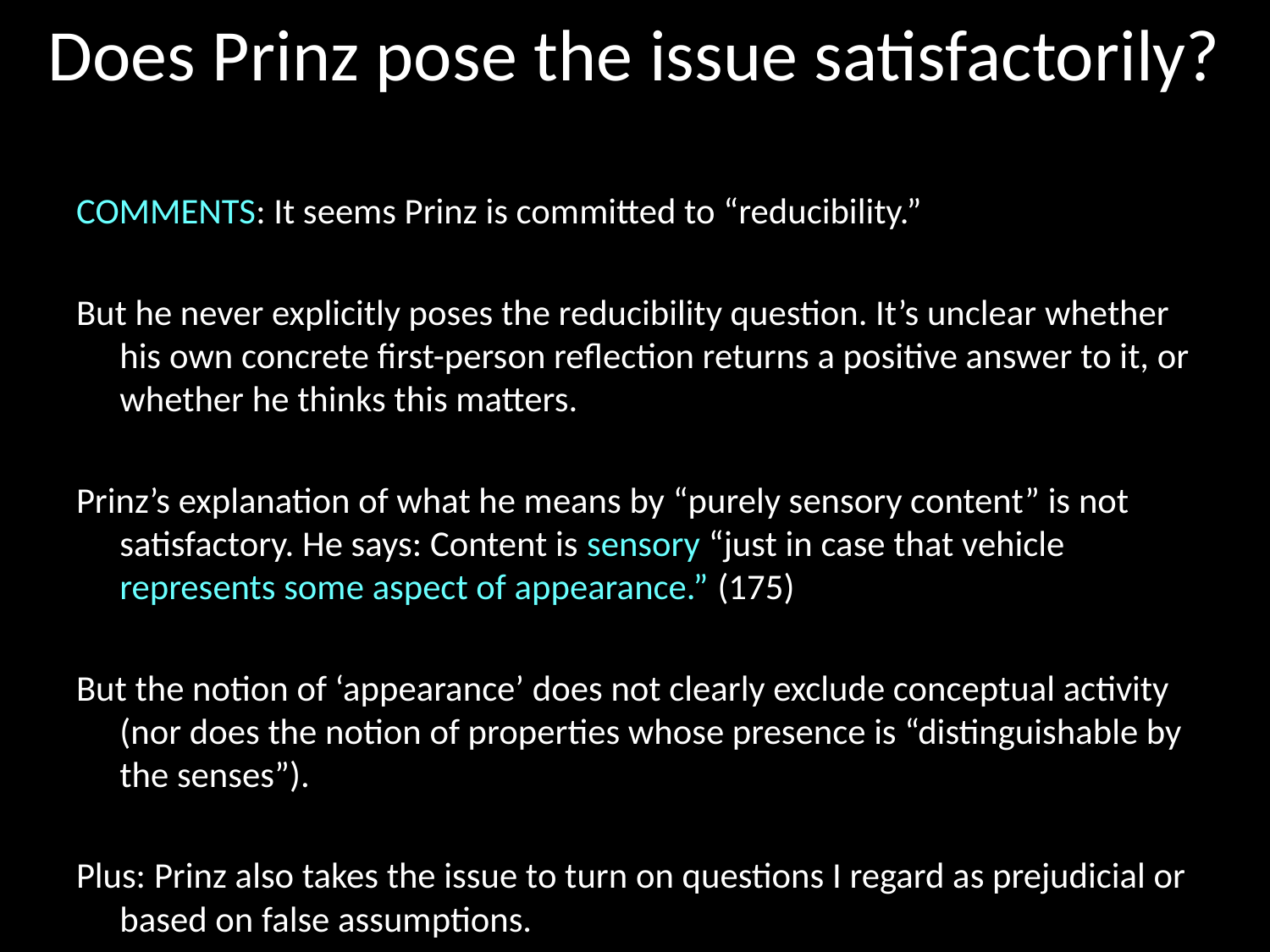

# Does Prinz pose the issue satisfactorily?

COMMENTS: It seems Prinz is committed to “reducibility.”

But he never explicitly poses the reducibility question. It’s unclear whether his own concrete first-person reflection returns a positive answer to it, or whether he thinks this matters.

Prinz’s explanation of what he means by “purely sensory content” is not satisfactory. He says: Content is sensory “just in case that vehicle represents some aspect of appearance.” (175)

But the notion of ‘appearance’ does not clearly exclude conceptual activity (nor does the notion of properties whose presence is “distinguishable by the senses”).

Plus: Prinz also takes the issue to turn on questions I regard as prejudicial or based on false assumptions.